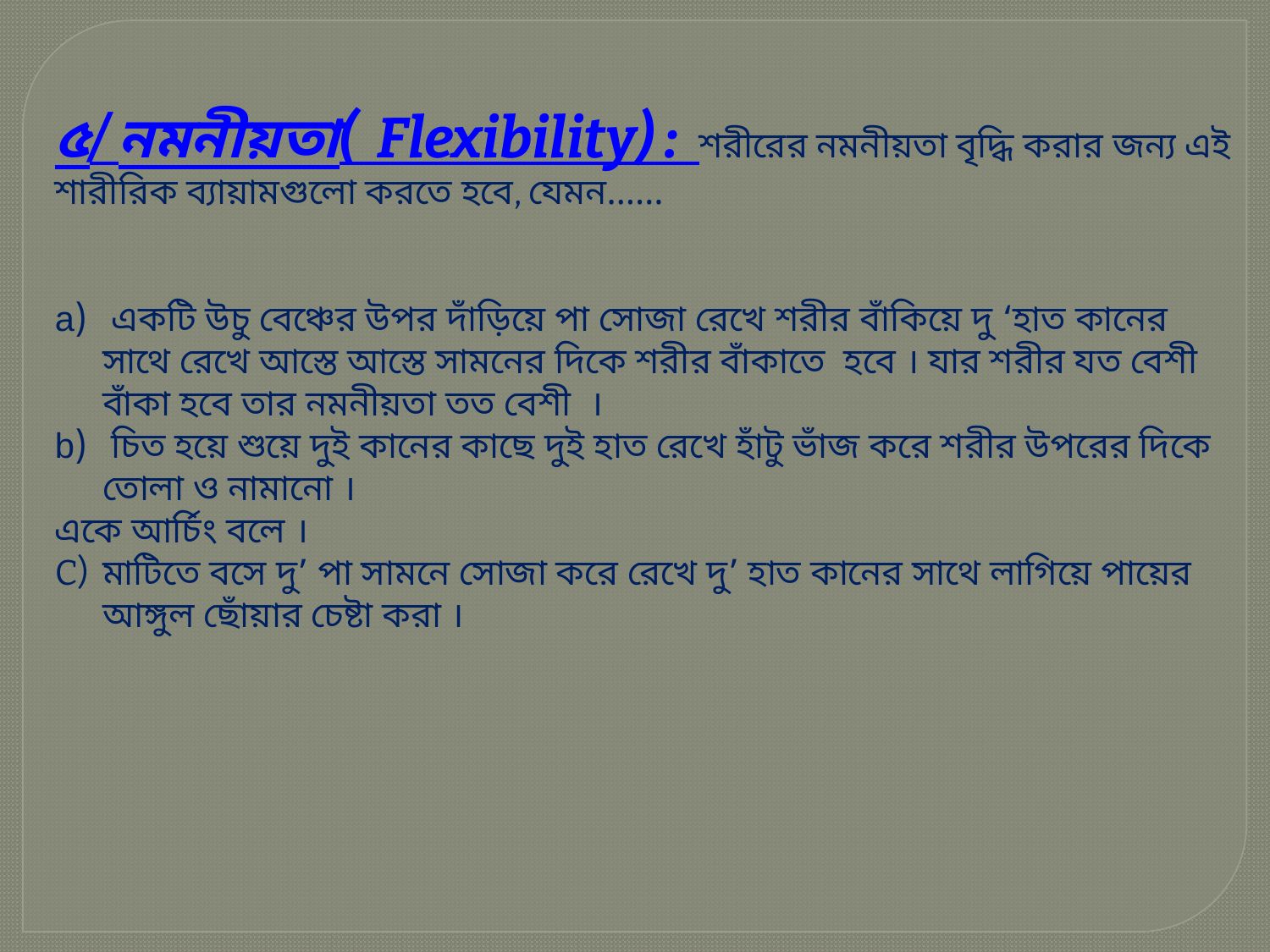

৫/ নমনীয়তা(  Flexibility) :  শরীরের নমনীয়তা বৃদ্ধি করার জন্য এই শারীরিক ব্যায়ামগুলো করতে হবে, যেমন……

 একটি উচু বেঞ্চের উপর দাঁড়িয়ে পা সোজা রেখে শরীর বাঁকিয়ে দু ‘হাত কানের  সাথে রেখে আস্তে আস্তে সামনের দিকে শরীর বাঁকাতে  হবে । যার শরীর যত বেশী বাঁকা হবে তার নমনীয়তা তত বেশী  ।
 চিত হয়ে শুয়ে দুই কানের কাছে দুই হাত রেখে হাঁটু ভাঁজ করে শরীর উপরের দিকে তোলা ও নামানো ।
একে আর্চিং বলে ।
C)  মাটিতে বসে দু’ পা সামনে সোজা করে রেখে দু’ হাত কানের সাথে লাগিয়ে পায়ের আঙ্গুল ছোঁয়ার চেষ্টা করা ।